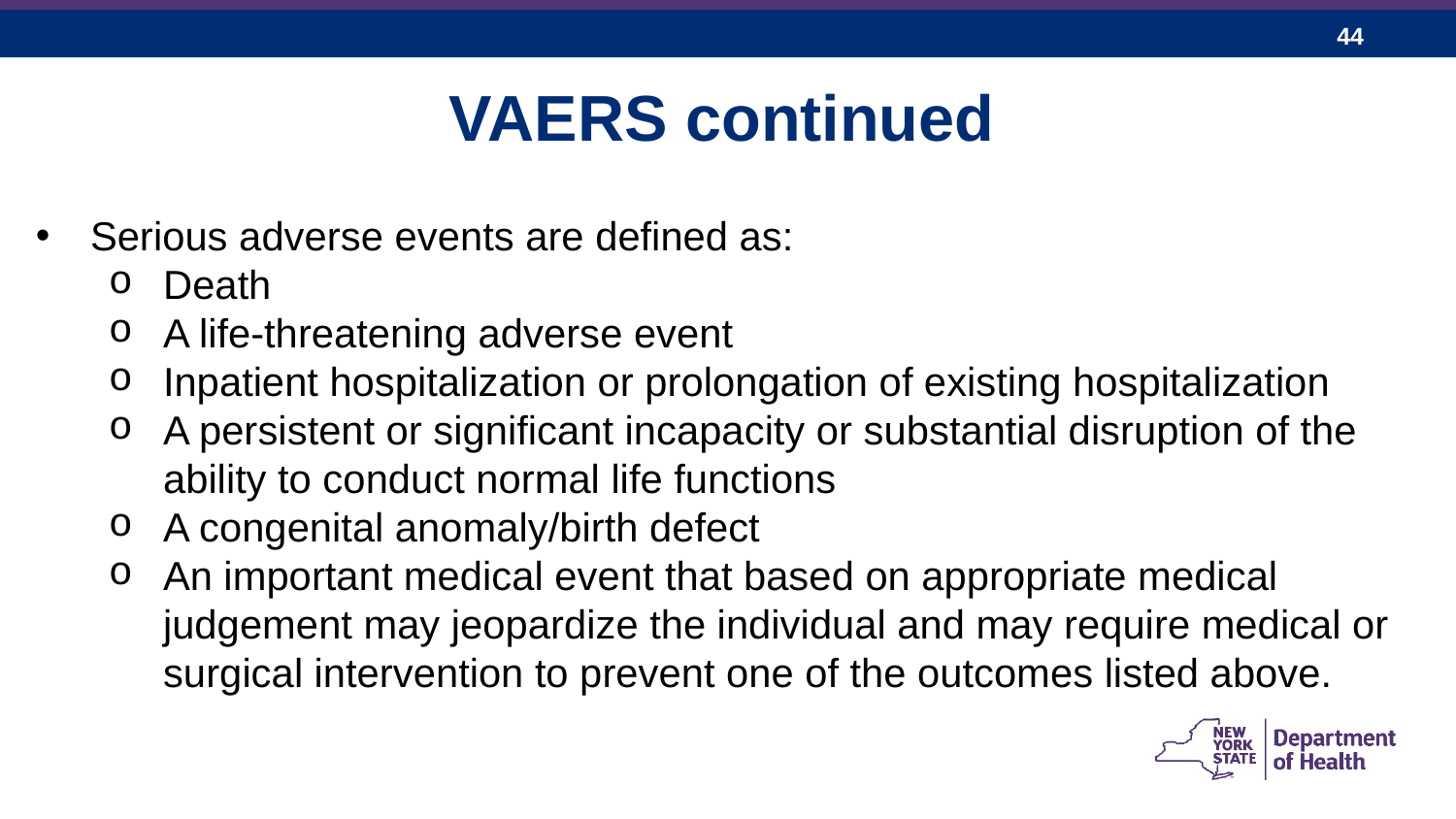

VAERS continued
Serious adverse events are defined as:
Death
A life-threatening adverse event
Inpatient hospitalization or prolongation of existing hospitalization
A persistent or significant incapacity or substantial disruption of the ability to conduct normal life functions
A congenital anomaly/birth defect
An important medical event that based on appropriate medical judgement may jeopardize the individual and may require medical or surgical intervention to prevent one of the outcomes listed above.